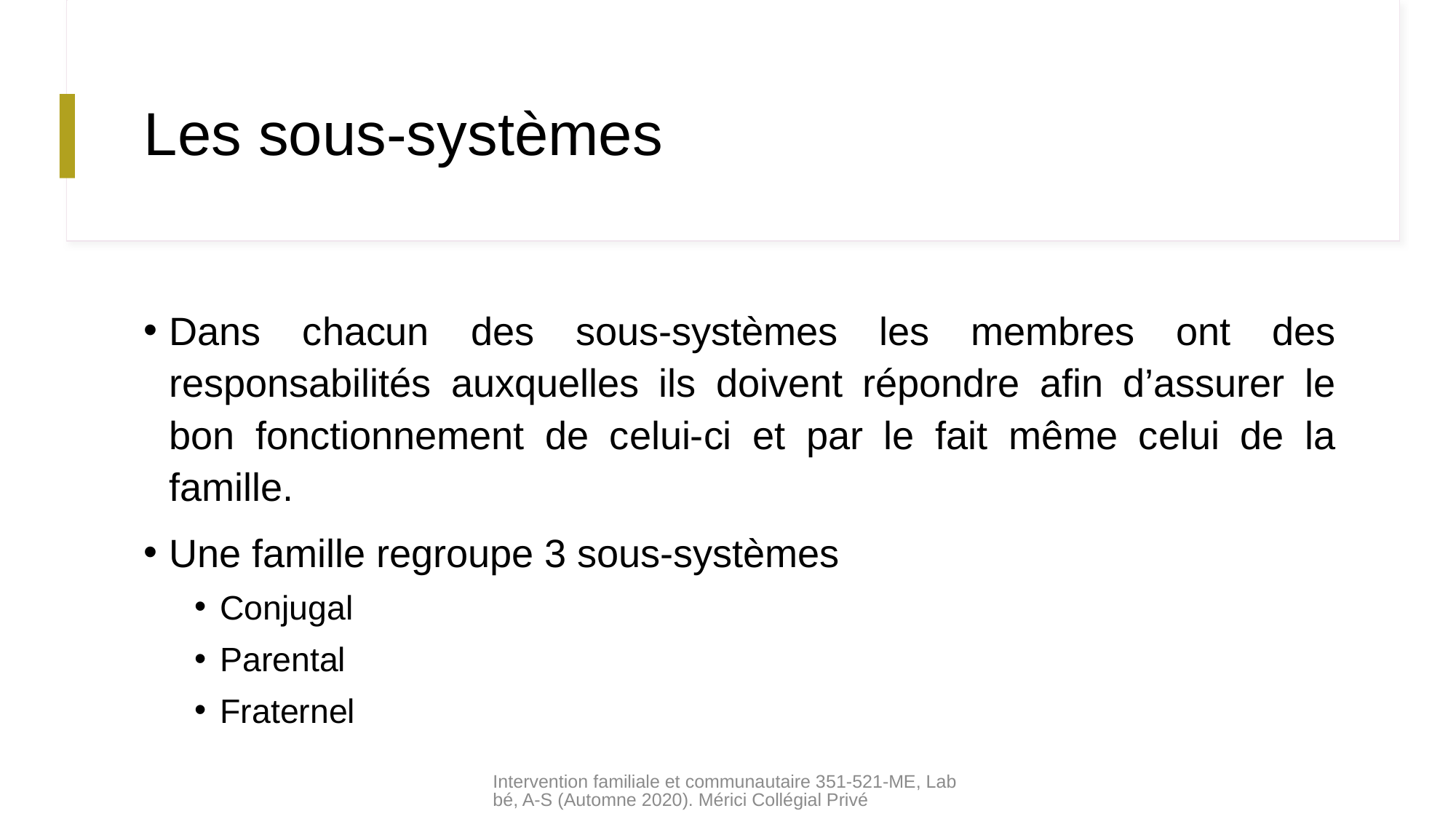

# Les sous-systèmes
Dans chacun des sous-systèmes les membres ont des responsabilités auxquelles ils doivent répondre afin d’assurer le bon fonctionnement de celui-ci et par le fait même celui de la famille.
Une famille regroupe 3 sous-systèmes
Conjugal
Parental
Fraternel
Intervention familiale et communautaire 351-521-ME, Labbé, A-S (Automne 2020). Mérici Collégial Privé